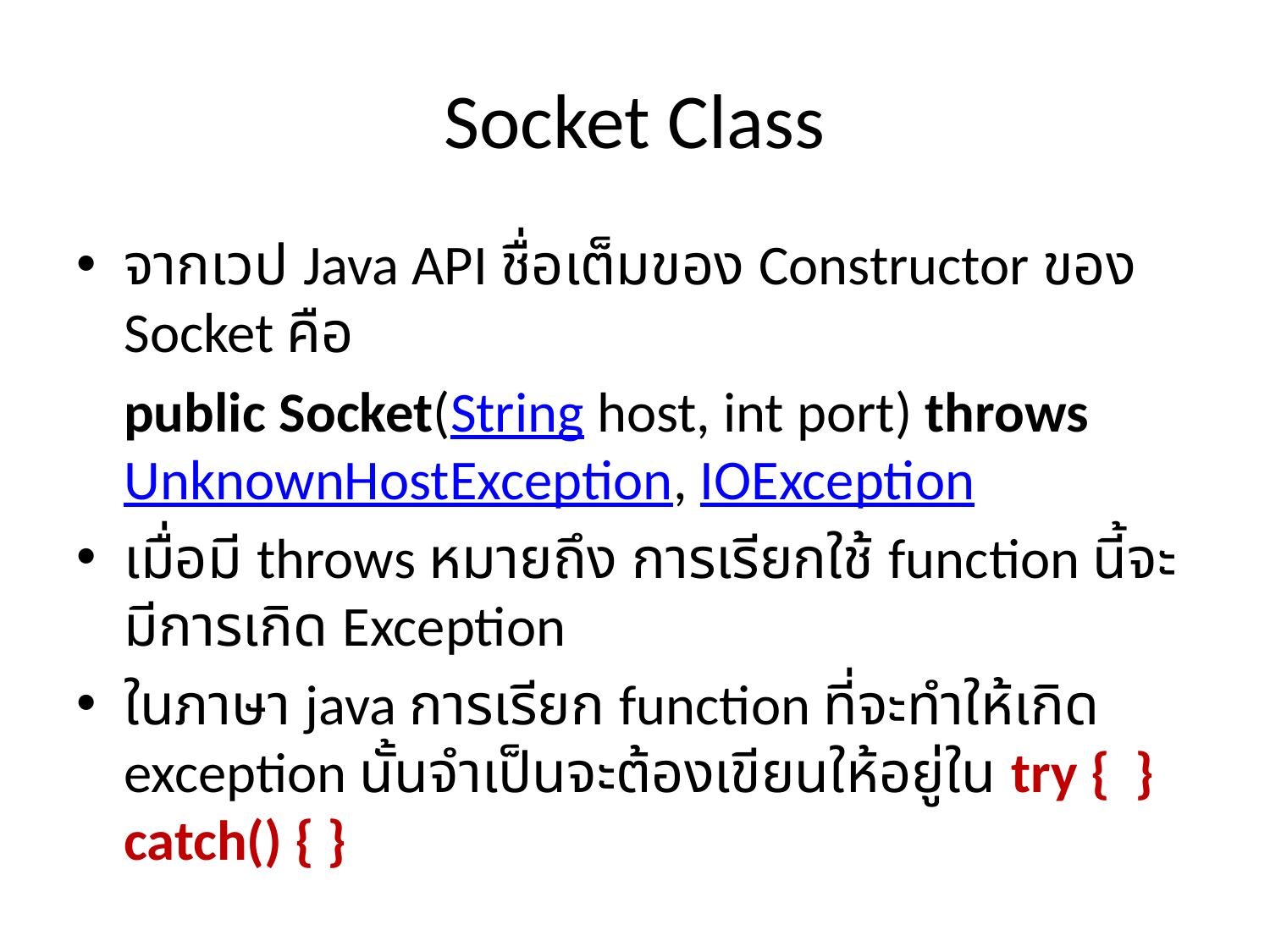

# Socket Class
จากเวป Java API ชื่อเต็มของ Constructor ของ Socket คือ
	public Socket(String host, int port) throws UnknownHostException, IOException
เมื่อมี throws หมายถึง การเรียกใช้ function นี้จะมีการเกิด Exception
ในภาษา java การเรียก function ที่จะทำให้เกิด exception นั้นจำเป็นจะต้องเขียนให้อยู่ใน try {  } catch() { }